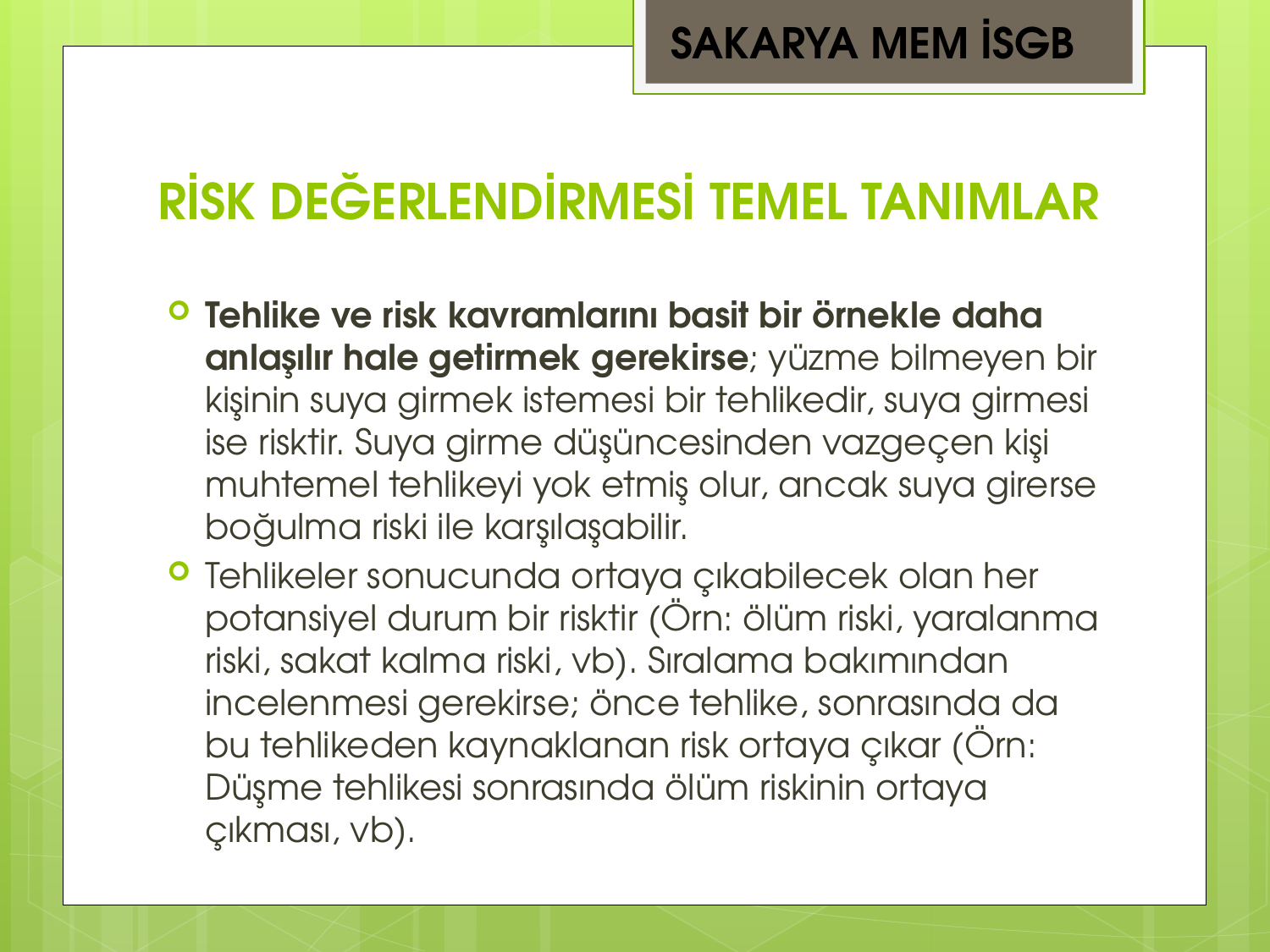

SAKARYA MEM İSGB
# RİSK DEĞERLENDİRMESİ TEMEL TANIMLAR
Tehlike ve risk kavramlarını basit bir örnekle daha anlaşılır hale getirmek gerekirse; yüzme bilmeyen bir kişinin suya girmek istemesi bir tehlikedir, suya girmesi ise risktir. Suya girme düşüncesinden vazgeçen kişi muhtemel tehlikeyi yok etmiş olur, ancak suya girerse boğulma riski ile karşılaşabilir.
Tehlikeler sonucunda ortaya çıkabilecek olan her potansiyel durum bir risktir (Örn: ölüm riski, yaralanma riski, sakat kalma riski, vb). Sıralama bakımından incelenmesi gerekirse; önce tehlike, sonrasında da bu tehlikeden kaynaklanan risk ortaya çıkar (Örn: Düşme tehlikesi sonrasında ölüm riskinin ortaya çıkması, vb).